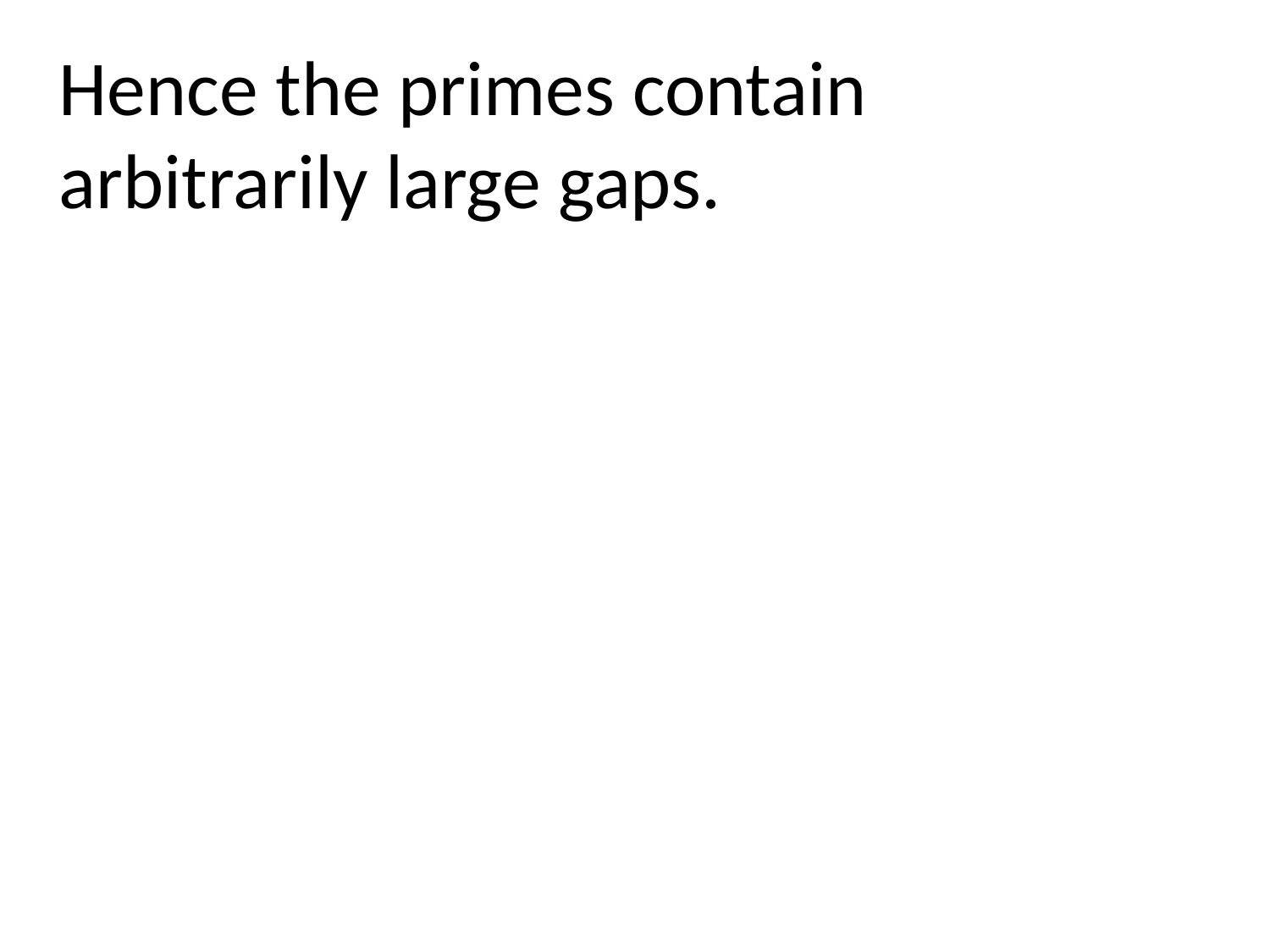

Hence the primes contain
arbitrarily large gaps.